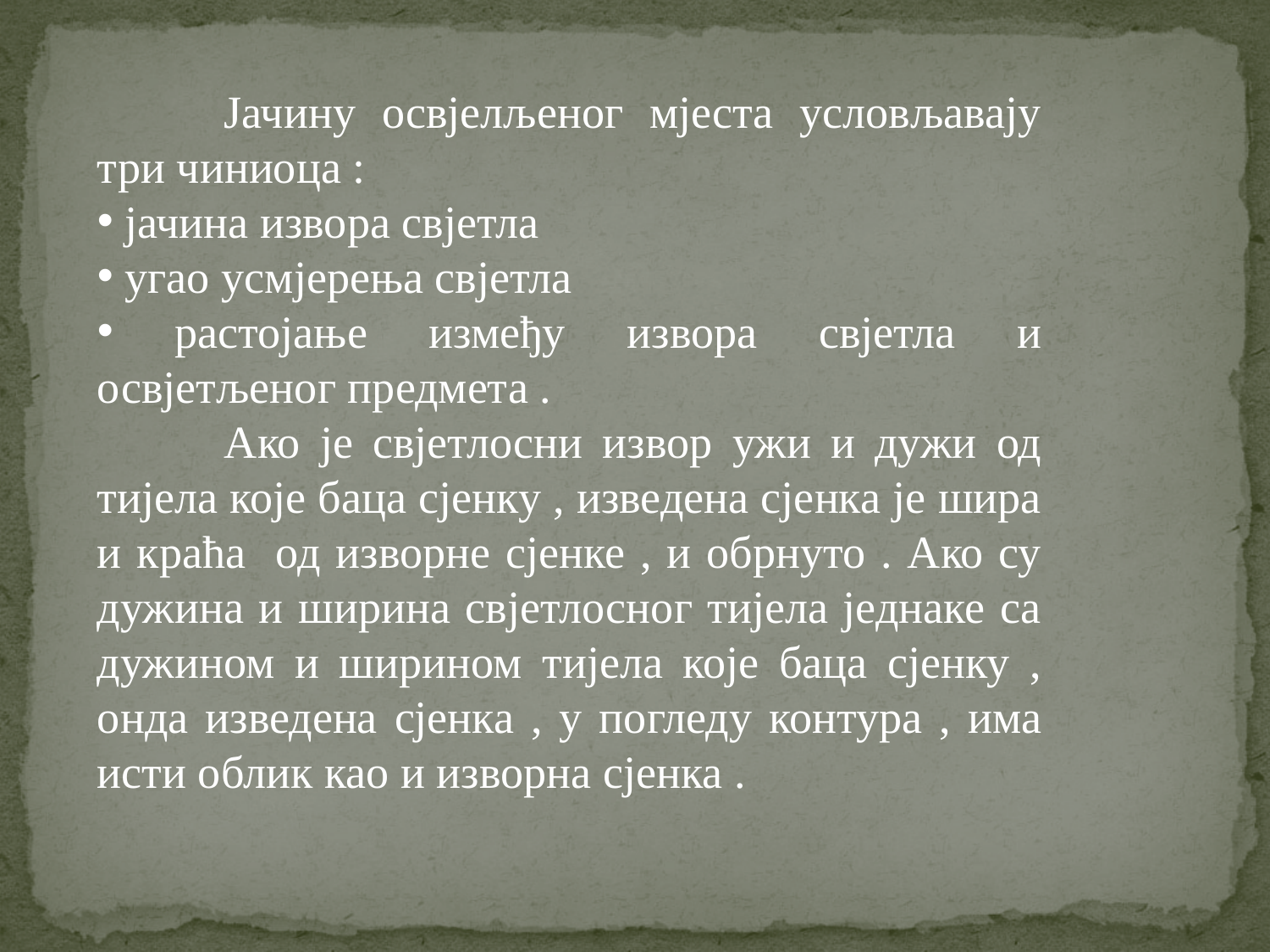

Јачину освјелљеног мјеста условљавају три чиниоца :
 јачина извора свјетла
 угао усмјерења свјетла
 растојање између извора свјетла и освјетљеног предмета .
	Ако је свјетлосни извор ужи и дужи од тијела које баца сјенку , изведена сјенка је шира и краћа  од изворне сјенке , и обрнуто . Ако су дужина и ширина свјетлосног тијела једнаке са дужином и ширином тијела које баца сјенку , онда изведена сјенка , у погледу контура , има исти облик као и изворна сјенка .